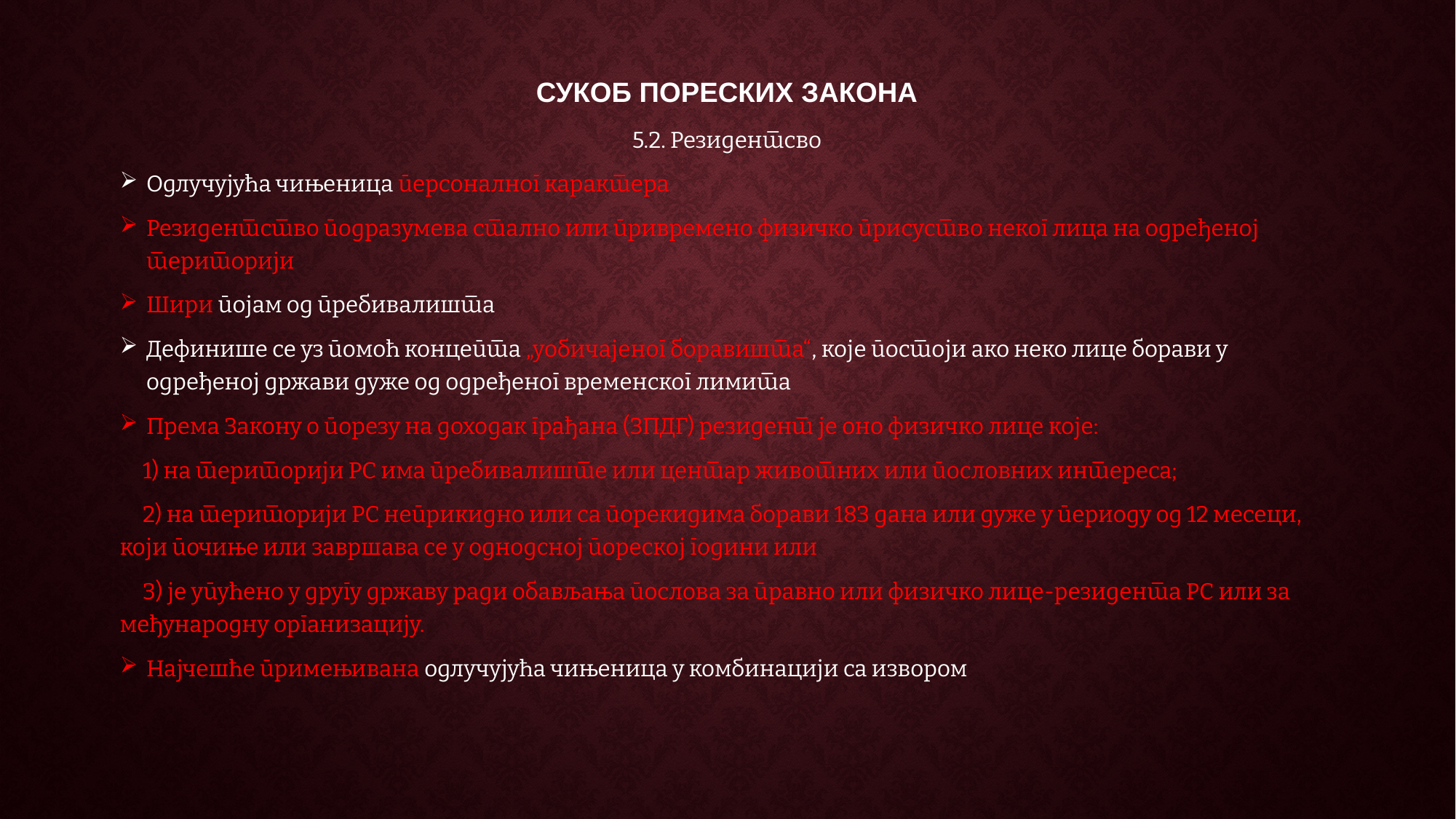

# Сукоб пореских закона
5.2. Резидентсво
Одлучујућа чињеница персоналног карактера
Резидентство подразумева стално или привремено физичко присуство неког лица на одређеној територији
Шири појам од пребивалишта
Дефинише се уз помоћ концепта „уобичајеног боравишта“, које постоји ако неко лице борави у одређеној држави дуже од одређеног временског лимита
Према Закону о порезу на доходак грађана (ЗПДГ) резидент је оно физичко лице које:
     1) на територији РС има пребивалиште или центар животних или пословних интереса;
     2) на територији РС неприкидно или са порекидима борави 183 дана или дуже у периоду од 12 месеци, који почиње или завршава се у однодсној пореској години или
     3) је упућено у другу државу ради обављања послова за правно или физичко лице-резидента РС или за међународну организацију.
Најчешће примењивана одлучујућа чињеница у комбинацији са извором